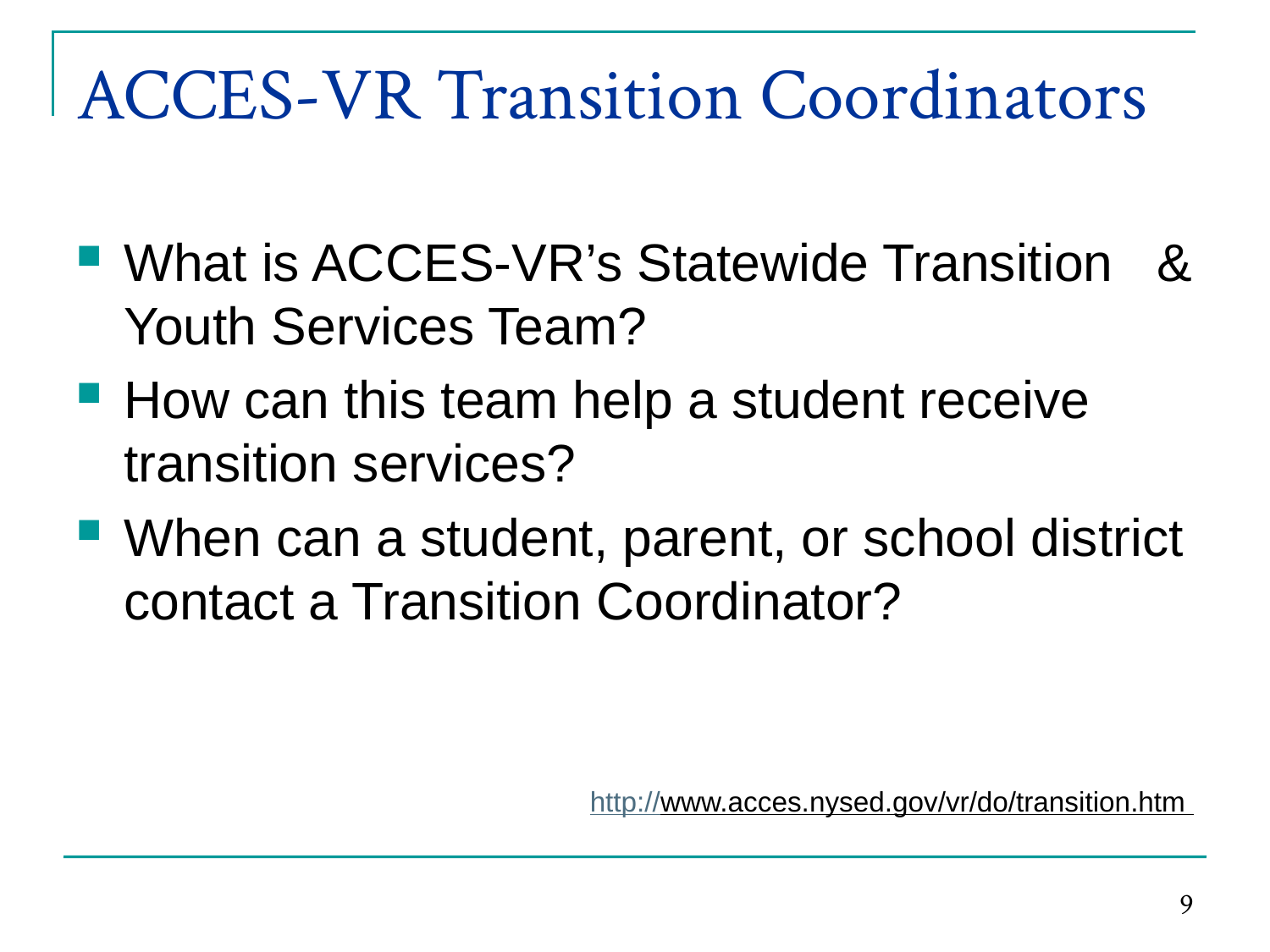

# ACCES-VR Transition Coordinators
What is ACCES-VR’s Statewide Transition   & Youth Services Team?
How can this team help a student receive transition services?
When can a student, parent, or school district contact a Transition Coordinator?

http://www.acces.nysed.gov/vr/do/transition.htm
9